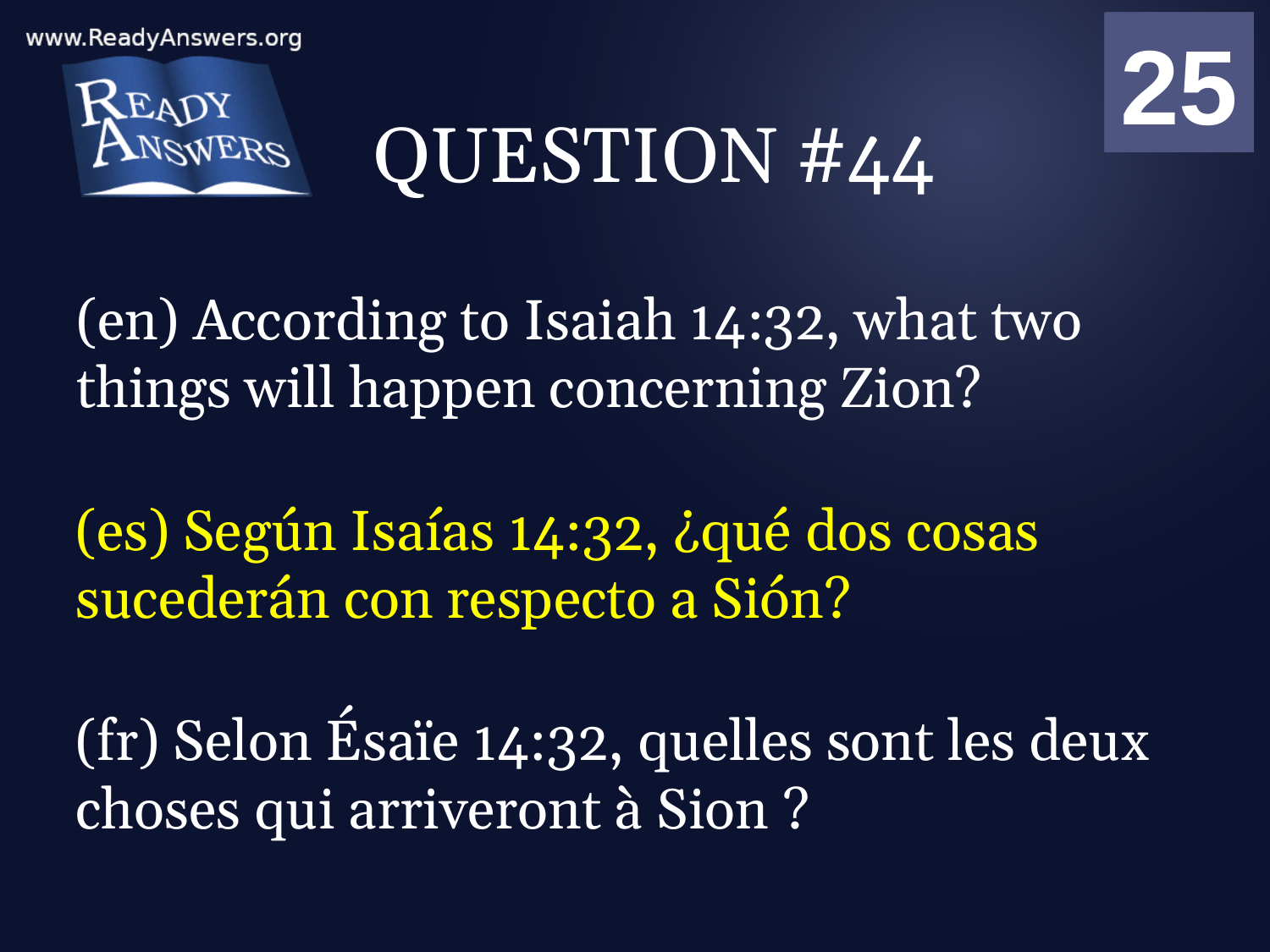

01
02
03
04
05
06
07
08
09
10
11
12
13
14
15
16
17
18
19
20
21
22
23
24
25
00
# QUESTION #44
(en) According to Isaiah 14:32, what two things will happen concerning Zion?
(es) Según Isaías 14:32, ¿qué dos cosas sucederán con respecto a Sión?
(fr) Selon Ésaïe 14:32, quelles sont les deux choses qui arriveront à Sion ?